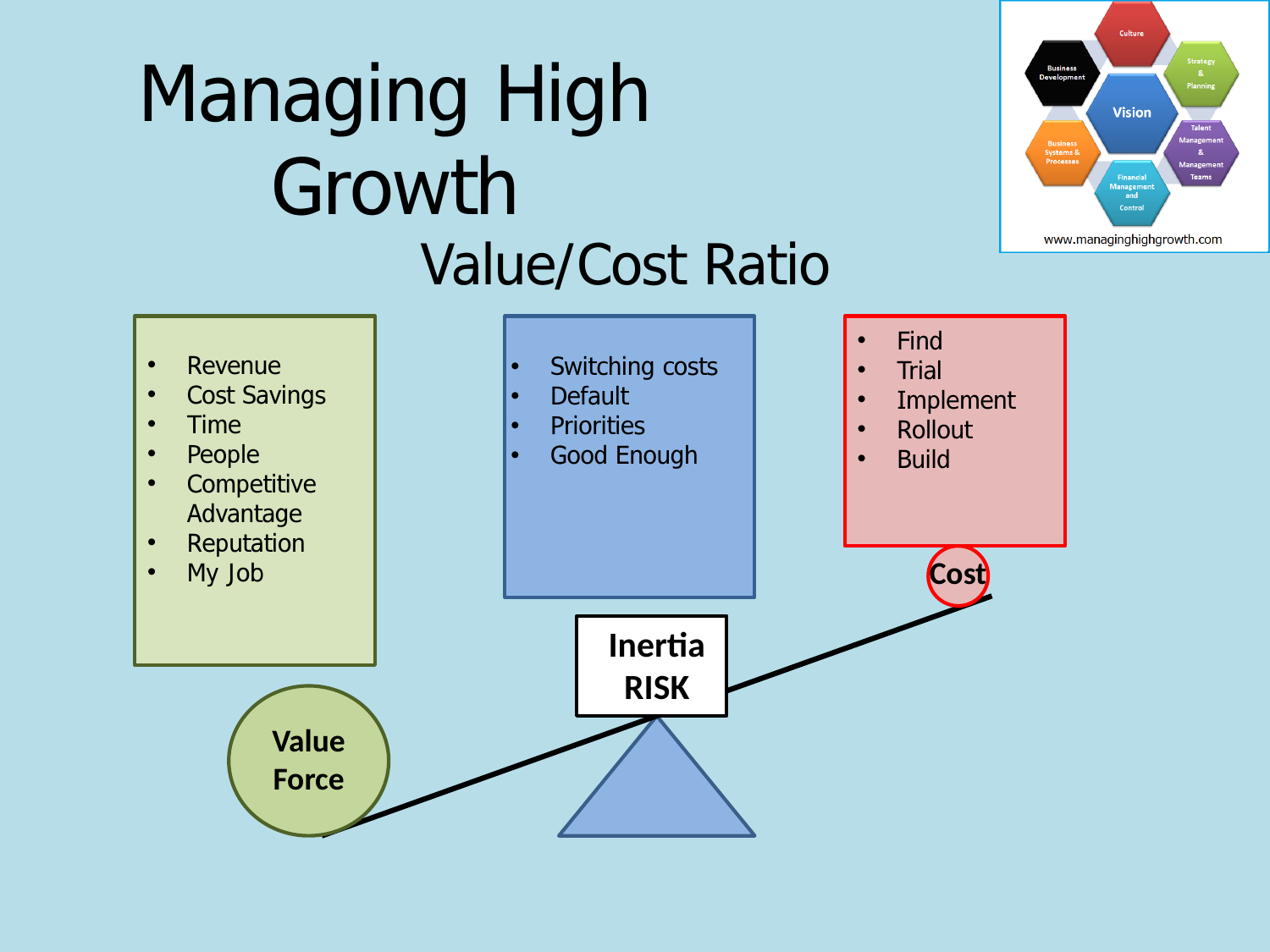

Managing High Growth
Value/Cost Ratio

Revenue
Cost Savings
Time
People
Competitive Advantage
Reputation
My Job

Switching costs
Default
Priorities
Good Enough

Find
Trial
Implement
Rollout
Build
Cost

Inertia
RISK

Value
Force